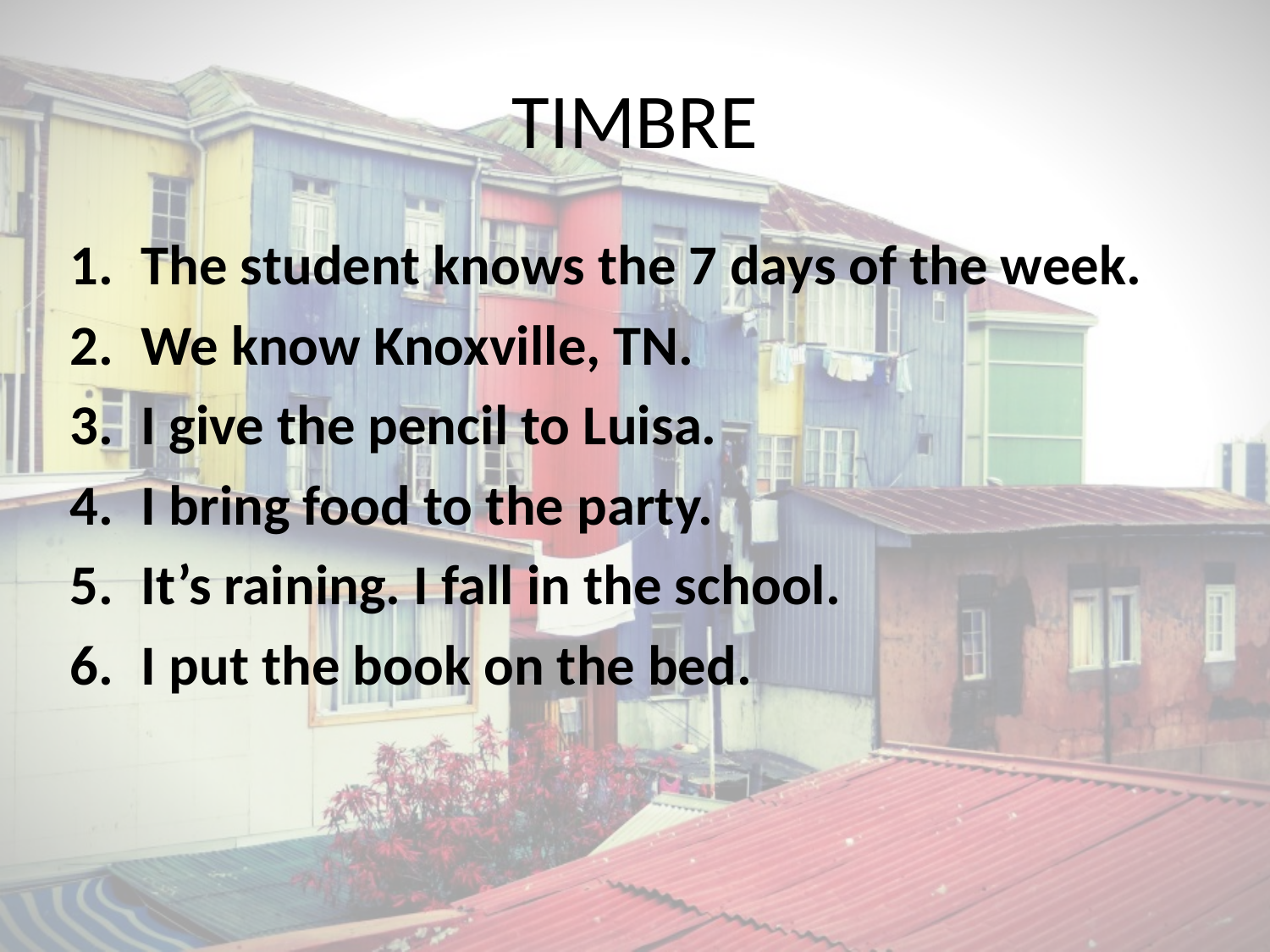

# TIMBRE
The student knows the 7 days of the week.
We know Knoxville, TN.
I give the pencil to Luisa.
I bring food to the party.
It’s raining. I fall in the school.
I put the book on the bed.